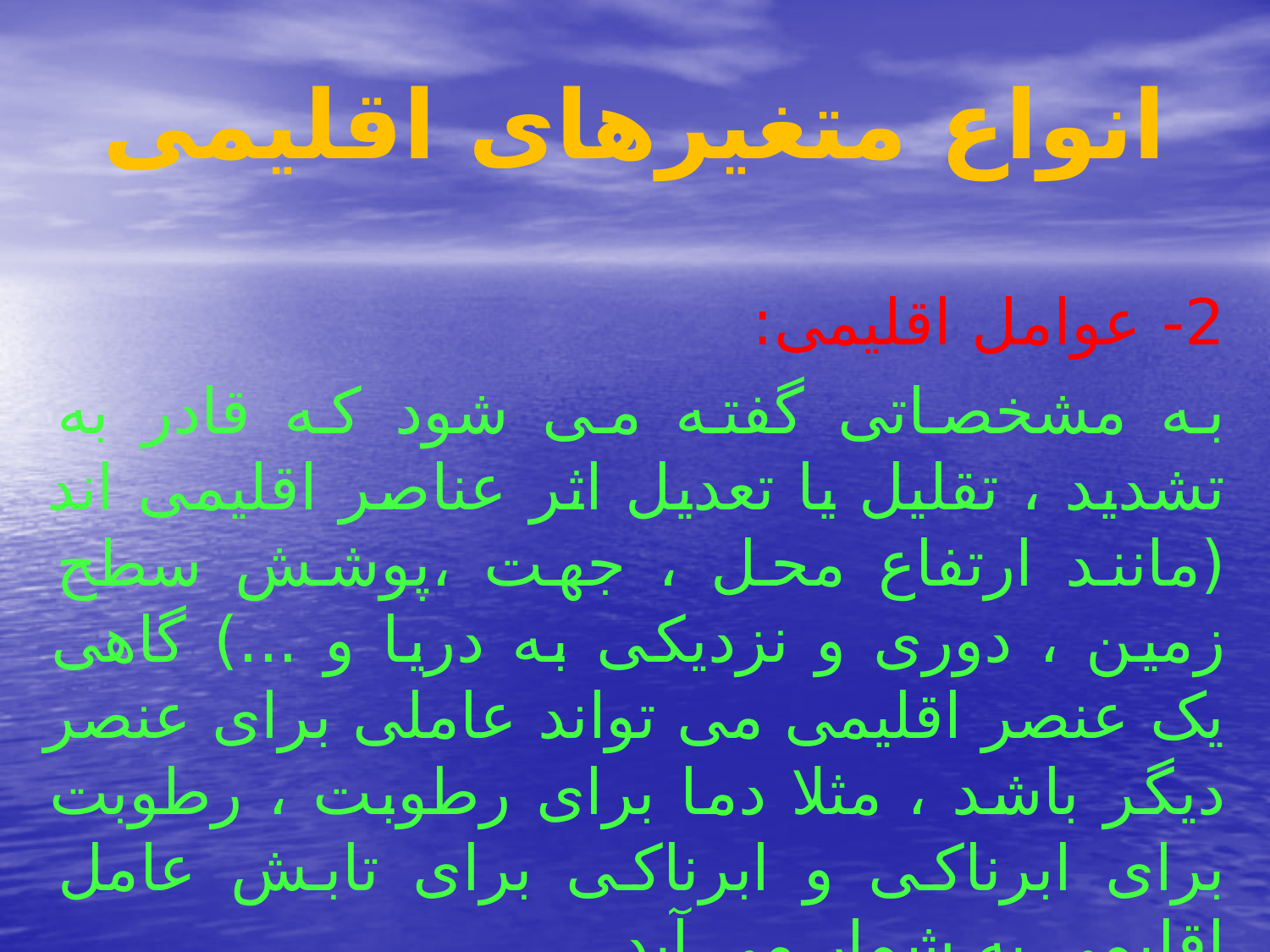

# انواع متغیرهای اقلیمی
2- عوامل اقلیمی:
به مشخصاتی گفته می شود که قادر به تشدید ، تقلیل یا تعدیل اثر عناصر اقلیمی اند (مانند ارتفاع محل ، جهت ،پوشش سطح زمین ، دوری و نزدیکی به دریا و ...) گاهی یک عنصر اقلیمی می تواند عاملی برای عنصر دیگر باشد ، مثلا دما برای رطوبت ، رطوبت برای ابرناکی و ابرناکی برای تابش عامل اقلیمی به شمار می آید.